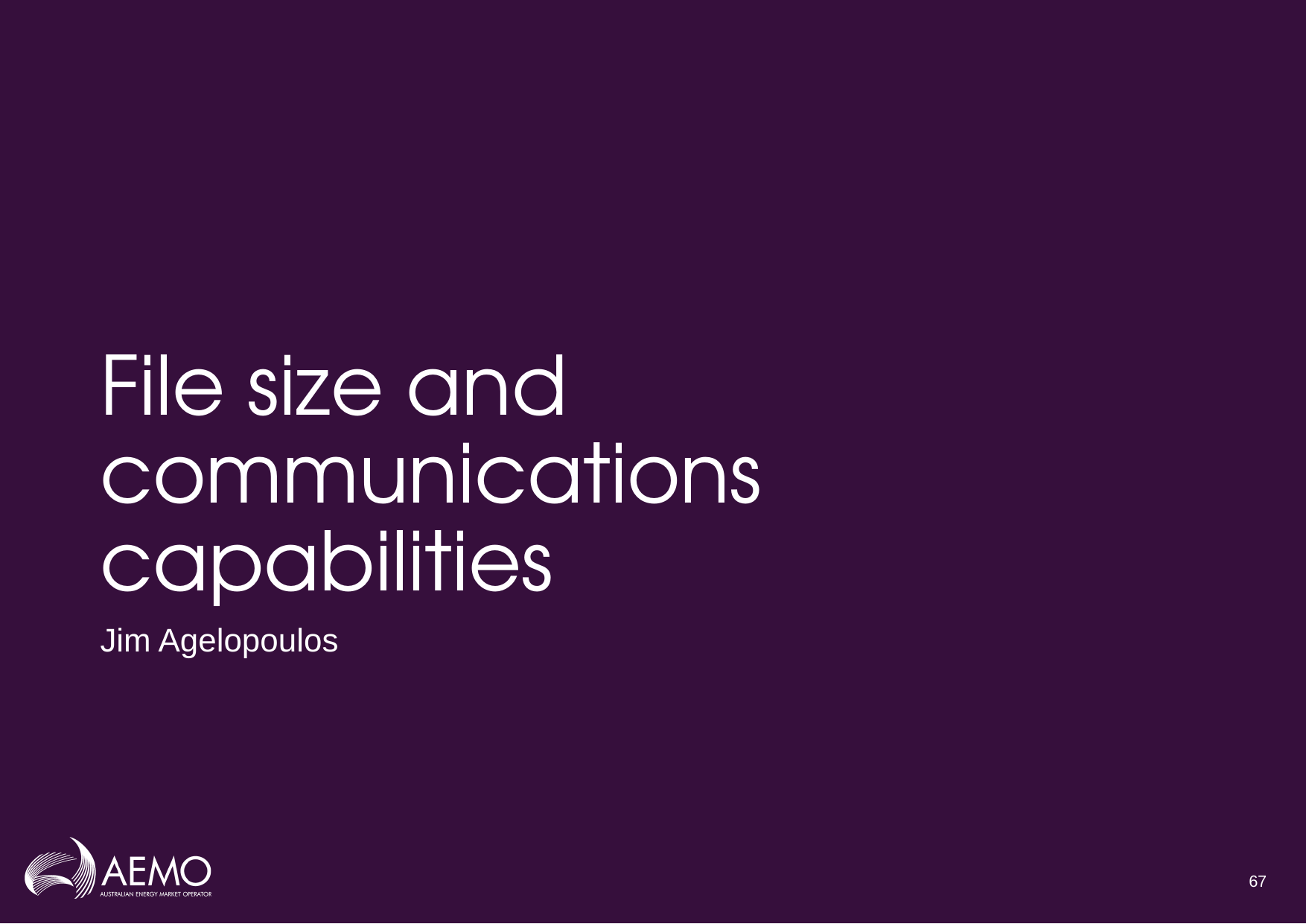

# File size and communications capabilities
Jim Agelopoulos
67